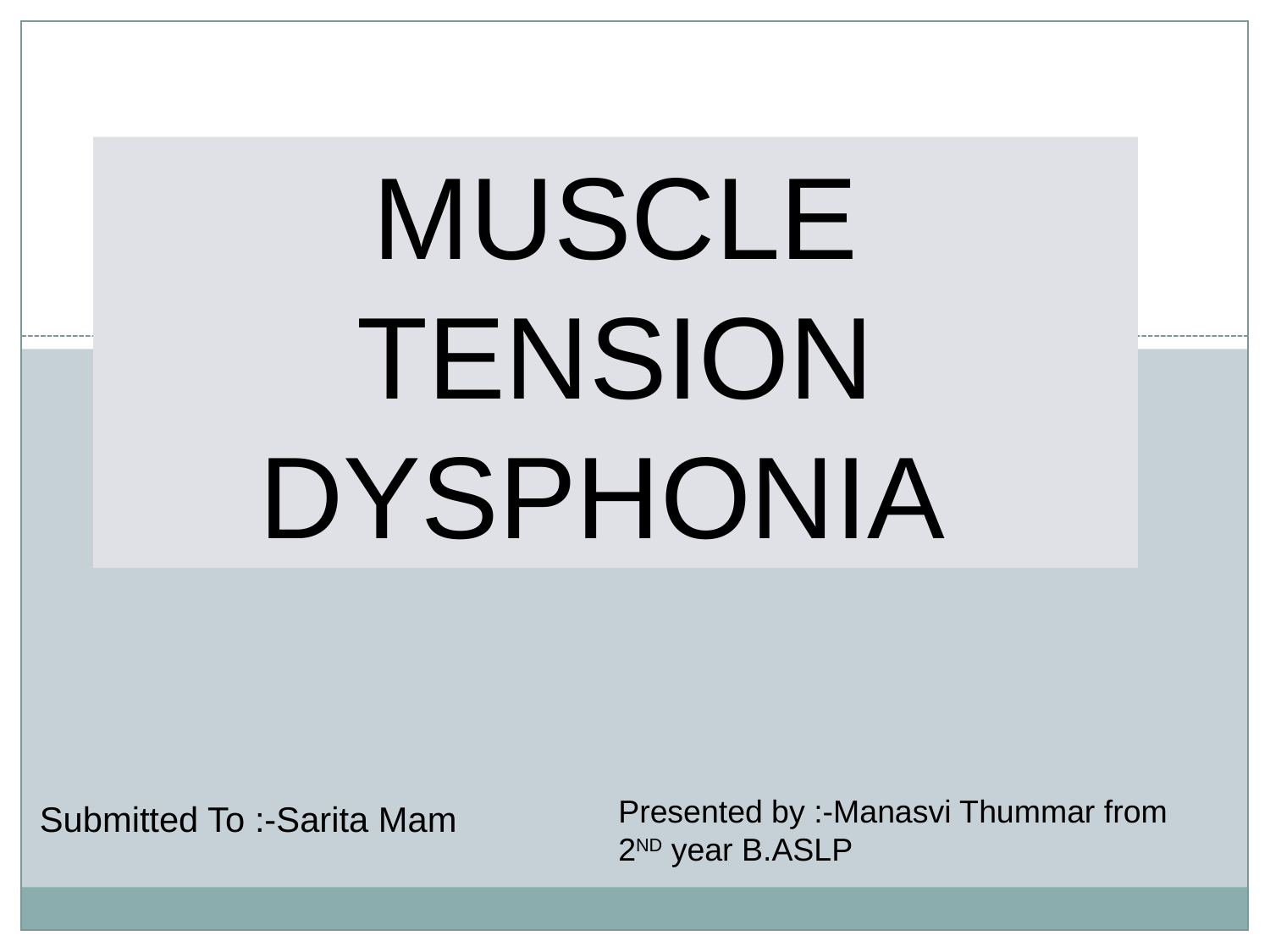

MUSCLE TENSION DYSPHONIA
Presented by :-Manasvi Thummar from 2ND year B.ASLP
Submitted To :-Sarita Mam